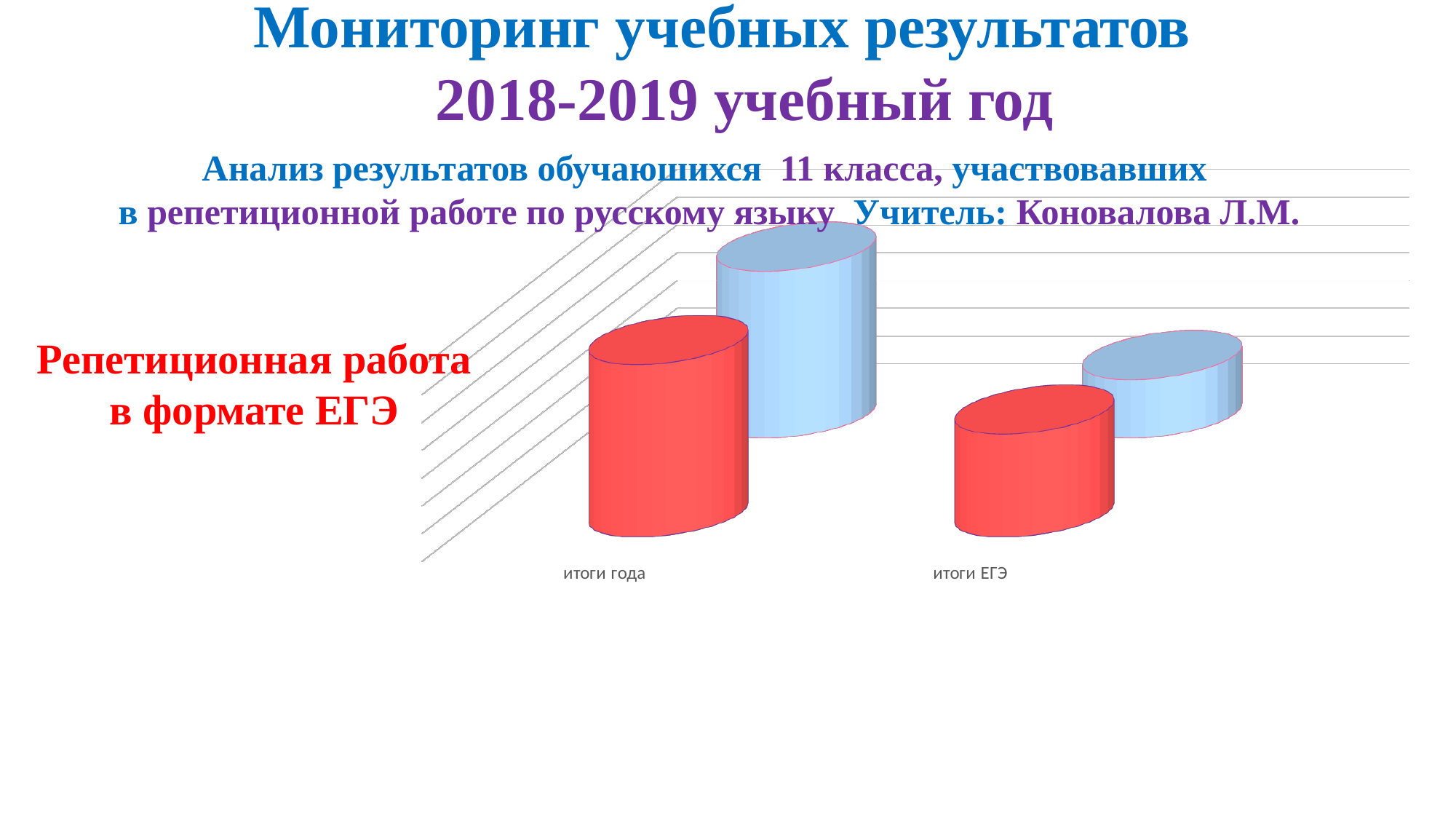

Мониторинг учебных результатов
  2018-2019 учебный год
Анализ результатов обучаюшихся  11 класса, участвовавших
в репетиционной работе по русскому языку  Учитель: Коновалова Л.М.

[unsupported chart]

Репетиционная работа в формате ЕГЭ